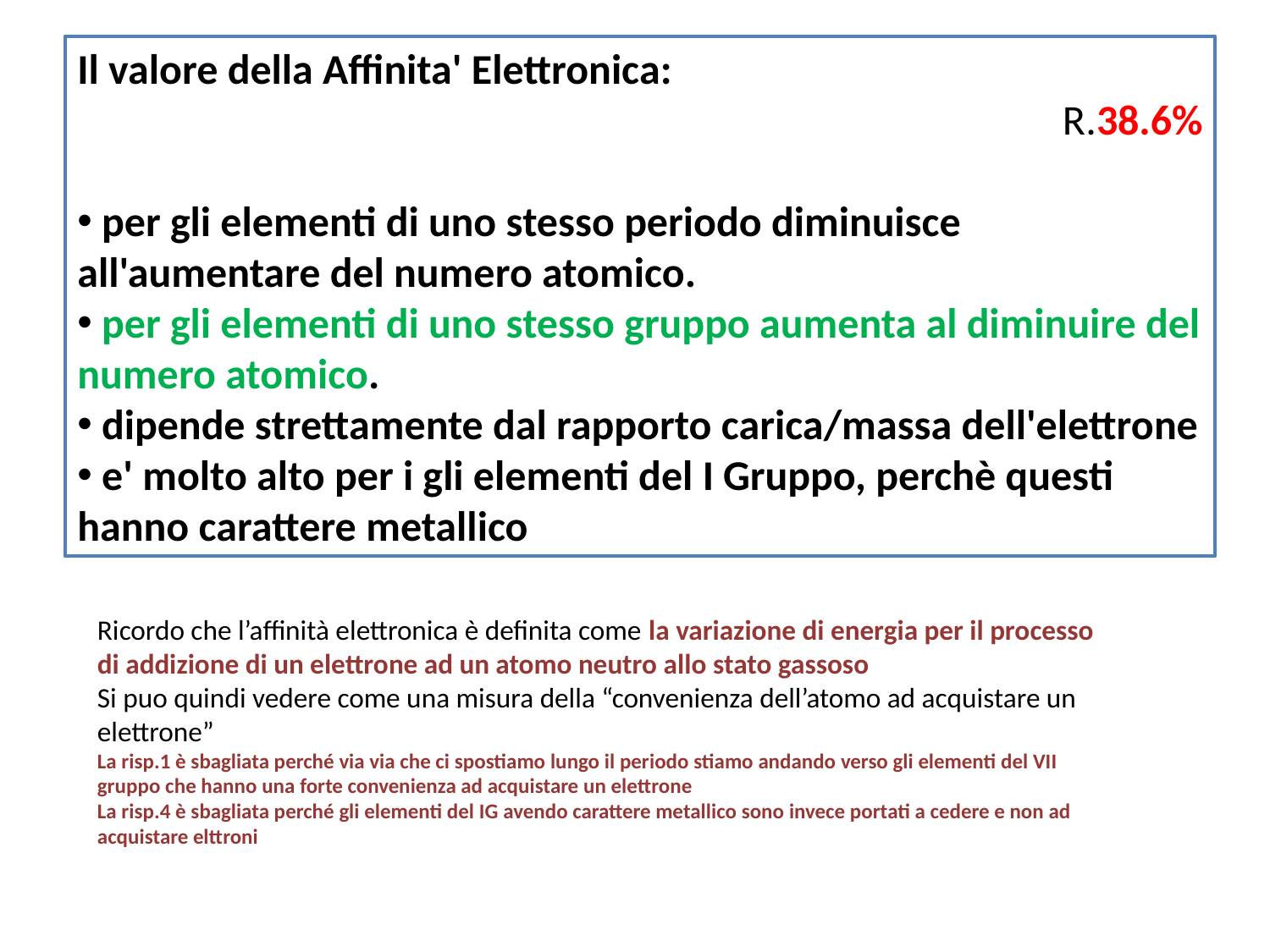

Il valore della Affinita' Elettronica:
R.38.6%

 per gli elementi di uno stesso periodo diminuisce all'aumentare del numero atomico.
 per gli elementi di uno stesso gruppo aumenta al diminuire del numero atomico.
 dipende strettamente dal rapporto carica/massa dell'elettrone
 e' molto alto per i gli elementi del I Gruppo, perchè questi hanno carattere metallico
Ricordo che l’affinità elettronica è definita come la variazione di energia per il processo di addizione di un elettrone ad un atomo neutro allo stato gassoso
Si puo quindi vedere come una misura della “convenienza dell’atomo ad acquistare un elettrone”
La risp.1 è sbagliata perché via via che ci spostiamo lungo il periodo stiamo andando verso gli elementi del VII gruppo che hanno una forte convenienza ad acquistare un elettrone
La risp.4 è sbagliata perché gli elementi del IG avendo carattere metallico sono invece portati a cedere e non ad acquistare elttroni